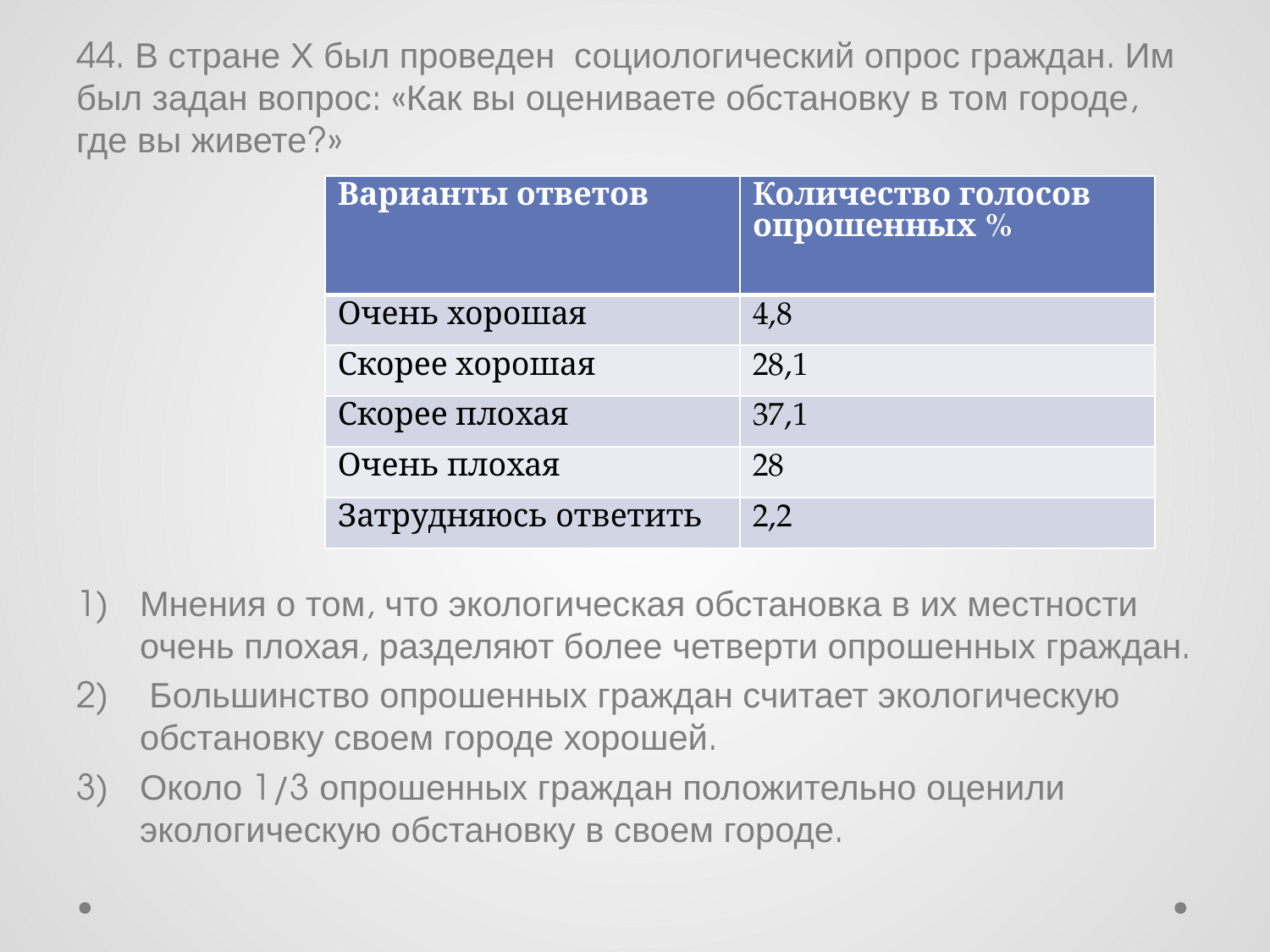

44. В стране Х был проведен  социологический опрос граждан. Им был задан вопрос: «Как вы оцениваете обстановку в том городе, где вы живете?»

Мнения о том, что экологическая обстановка в их местности очень плохая, разделяют более четверти опрошенных граждан.
 Большинство опрошенных граждан считает экологическую обстановку своем городе хорошей.
Около 1/3 опрошенных граждан положительно оценили экологическую обстановку в своем городе.

| Варианты ответов | Количество голосов опрошенных % |
| --- | --- |
| Очень хорошая | 4,8 |
| Скорее хорошая | 28,1 |
| Скорее плохая | 37,1 |
| Очень плохая | 28 |
| Затрудняюсь ответить | 2,2 |